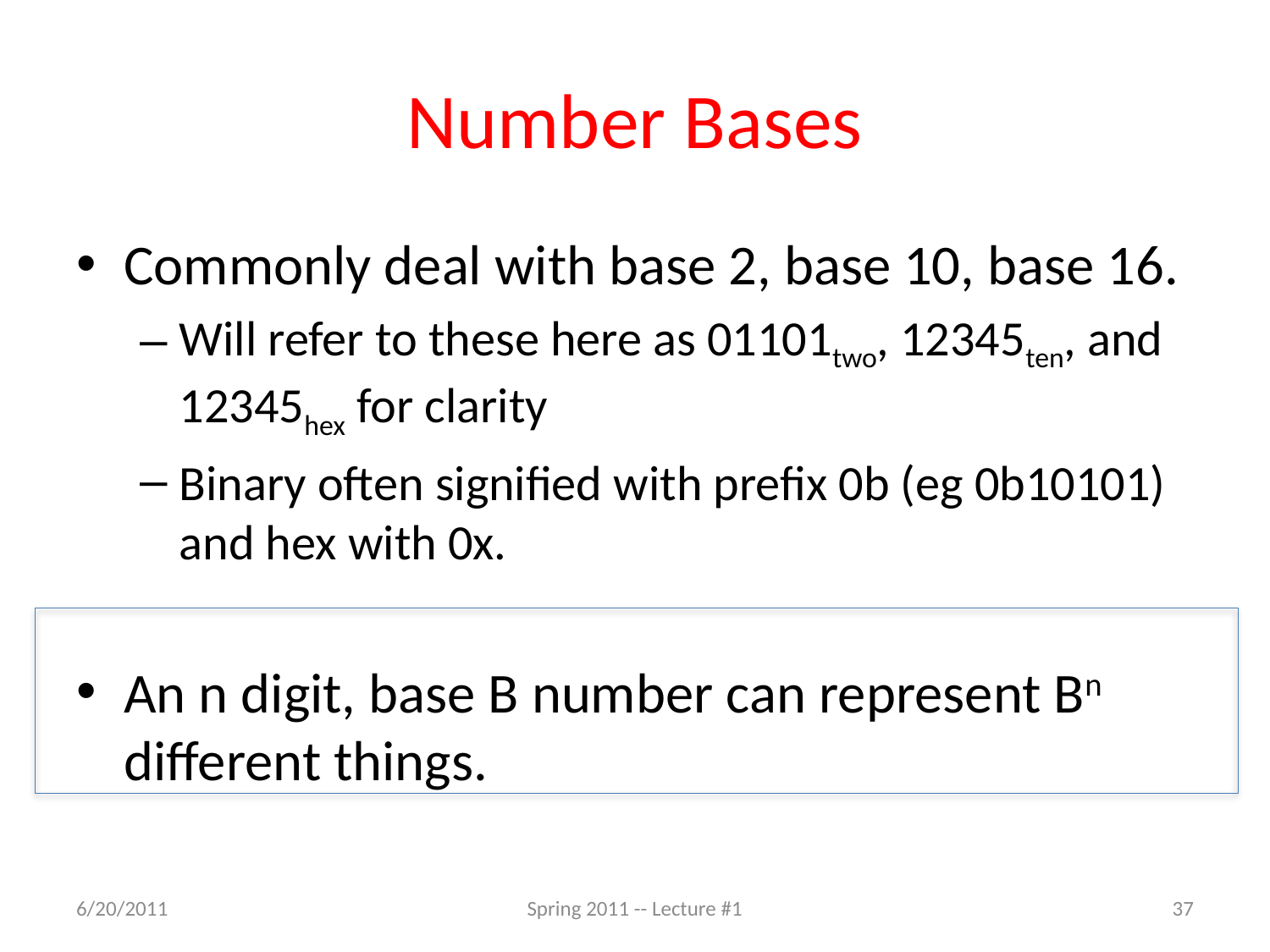

# Number Bases
Commonly deal with base 2, base 10, base 16.
Will refer to these here as 01101two, 12345ten, and 12345hex for clarity
Binary often signified with prefix 0b (eg 0b10101) and hex with 0x.

An n digit, base B number can represent Bn different things.

6/20/2011
Spring 2011 -- Lecture #1
37